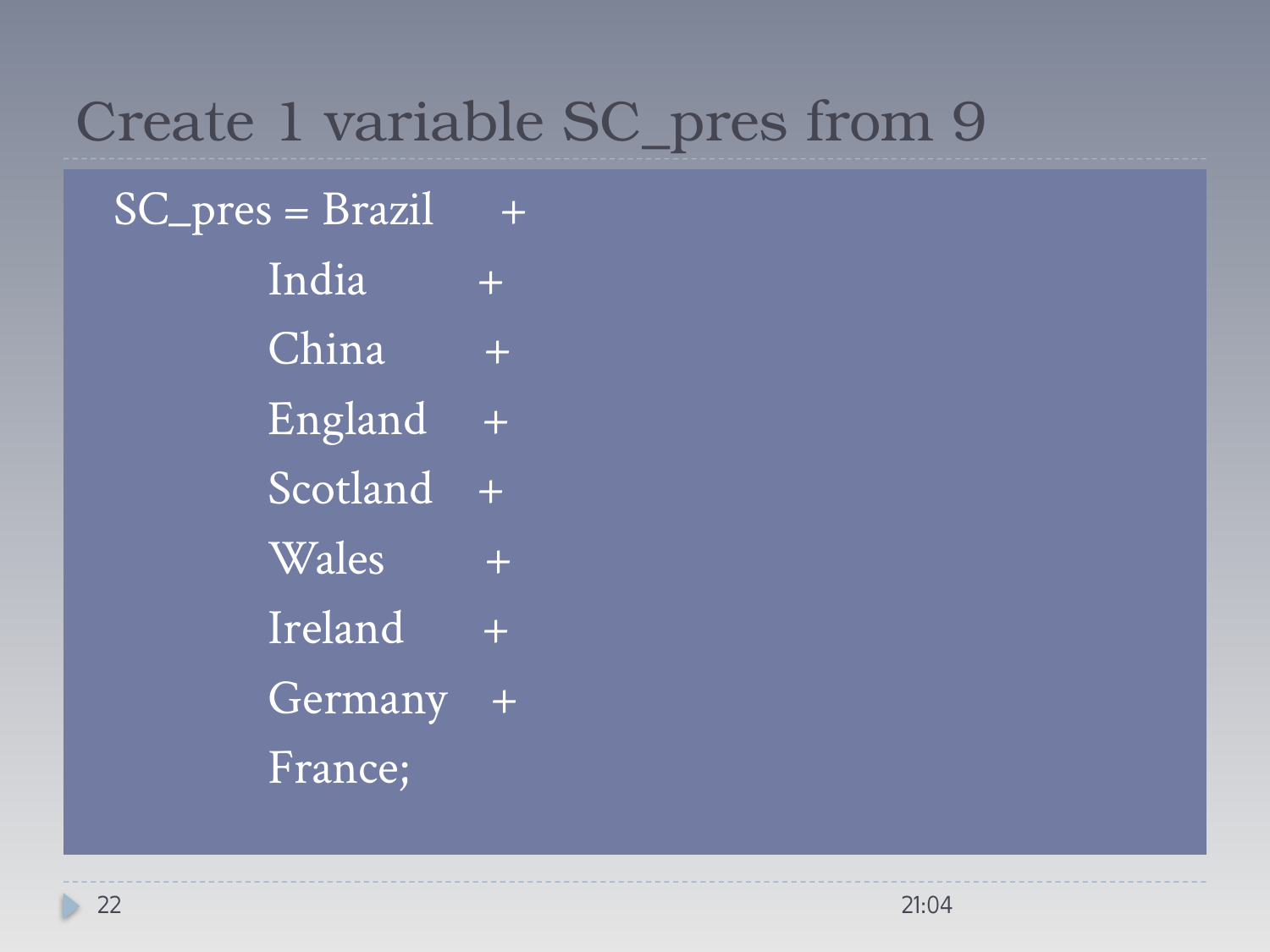

# Create 1 variable SC_pres from 9
SC_pres = Brazil      +
              India          +
              China         +
              England     +
              Scotland    +
              Wales         +
              Ireland       +
              Germany    +
              France;
22

21:04